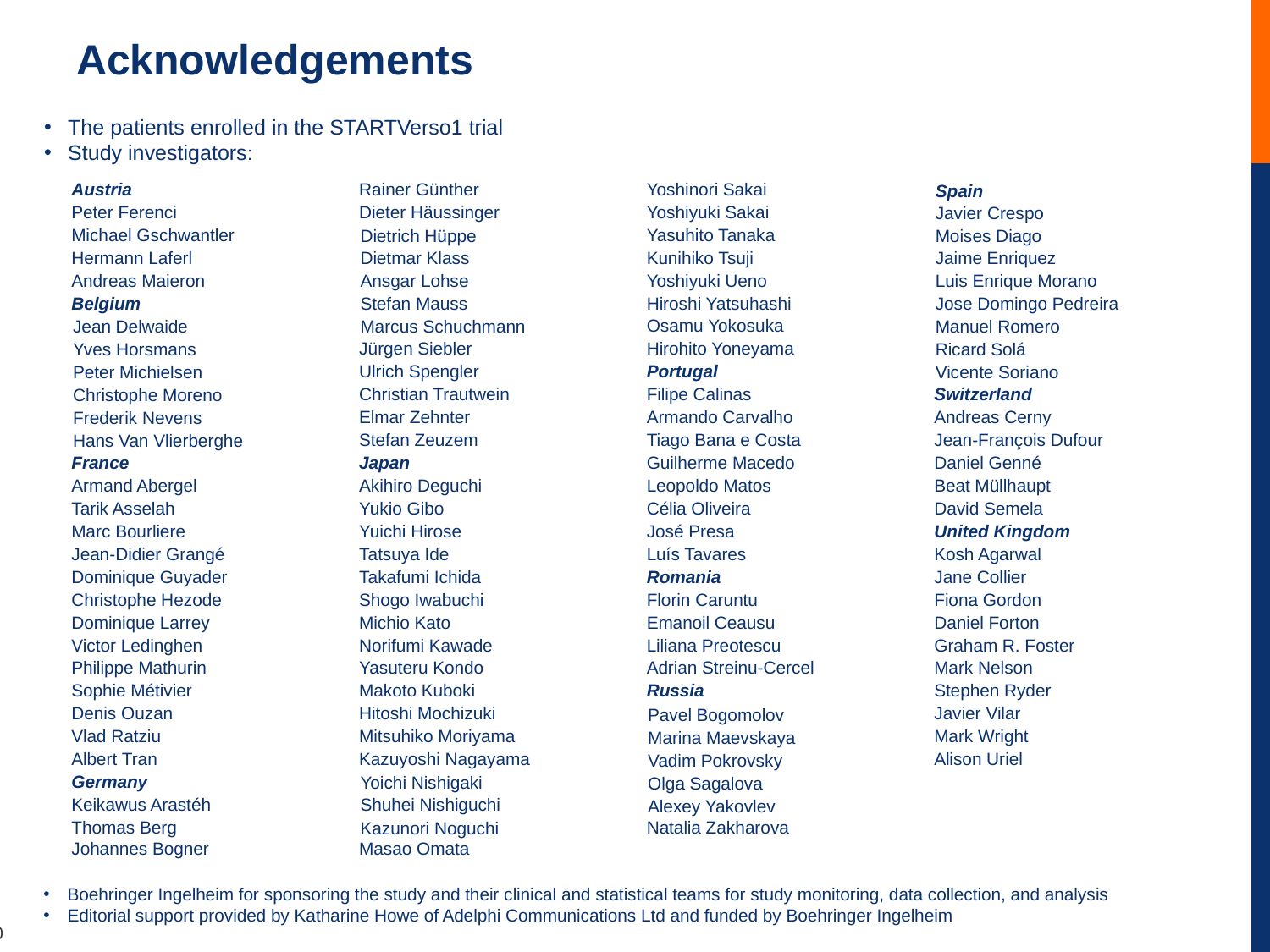

# Acknowledgements

The patients enrolled in the STARTVerso1 trial
Study investigators:
| Austria | Rainer Günther | Yoshinori Sakai | Spain |
| --- | --- | --- | --- |
| Peter Ferenci | Dieter Häussinger | Yoshiyuki Sakai | Javier Crespo |
| Michael Gschwantler | Dietrich Hüppe | Yasuhito Tanaka | Moises Diago |
| Hermann Laferl | Dietmar Klass | Kunihiko Tsuji | Jaime Enriquez |
| Andreas Maieron | Ansgar Lohse | Yoshiyuki Ueno | Luis Enrique Morano |
| Belgium | Stefan Mauss | Hiroshi Yatsuhashi | Jose Domingo Pedreira |
| Jean Delwaide | Marcus Schuchmann | Osamu Yokosuka | Manuel Romero |
| Yves Horsmans | Jürgen Siebler | Hirohito Yoneyama | Ricard Solá |
| Peter Michielsen | Ulrich Spengler | Portugal | Vicente Soriano |
| Christophe Moreno | Christian Trautwein | Filipe Calinas | Switzerland |
| Frederik Nevens | Elmar Zehnter | Armando Carvalho | Andreas Cerny |
| Hans Van Vlierberghe | Stefan Zeuzem | Tiago Bana e Costa | Jean-François Dufour |
| France | Japan | Guilherme Macedo | Daniel Genné |
| Armand Abergel | Akihiro Deguchi | Leopoldo Matos | Beat Müllhaupt |
| Tarik Asselah | Yukio Gibo | Célia Oliveira | David Semela |
| Marc Bourliere | Yuichi Hirose | José Presa | United Kingdom |
| Jean-Didier Grangé | Tatsuya Ide | Luís Tavares | Kosh Agarwal |
| Dominique Guyader | Takafumi Ichida | Romania | Jane Collier |
| Christophe Hezode | Shogo Iwabuchi | Florin Caruntu | Fiona Gordon |
| Dominique Larrey | Michio Kato | Emanoil Ceausu | Daniel Forton |
| Victor Ledinghen | Norifumi Kawade | Liliana Preotescu | Graham R. Foster |
| Philippe Mathurin | Yasuteru Kondo | Adrian Streinu-Cercel | Mark Nelson |
| Sophie Métivier | Makoto Kuboki | Russia | Stephen Ryder |
| Denis Ouzan | Hitoshi Mochizuki | Pavel Bogomolov | Javier Vilar |
| Vlad Ratziu | Mitsuhiko Moriyama | Marina Maevskaya | Mark Wright |
| Albert Tran | Kazuyoshi Nagayama | Vadim Pokrovsky | Alison Uriel |
| Germany | Yoichi Nishigaki | Olga Sagalova |  |
| Keikawus Arastéh | Shuhei Nishiguchi | Alexey Yakovlev |  |
| Thomas Berg | Kazunori Noguchi | Natalia Zakharova |  |
| Johannes Bogner | Masao Omata |  |  |

Boehringer Ingelheim for sponsoring the study and their clinical and statistical teams for study monitoring, data collection, and analysis
Editorial support provided by Katharine Howe of Adelphi Communications Ltd and funded by Boehringer Ingelheim